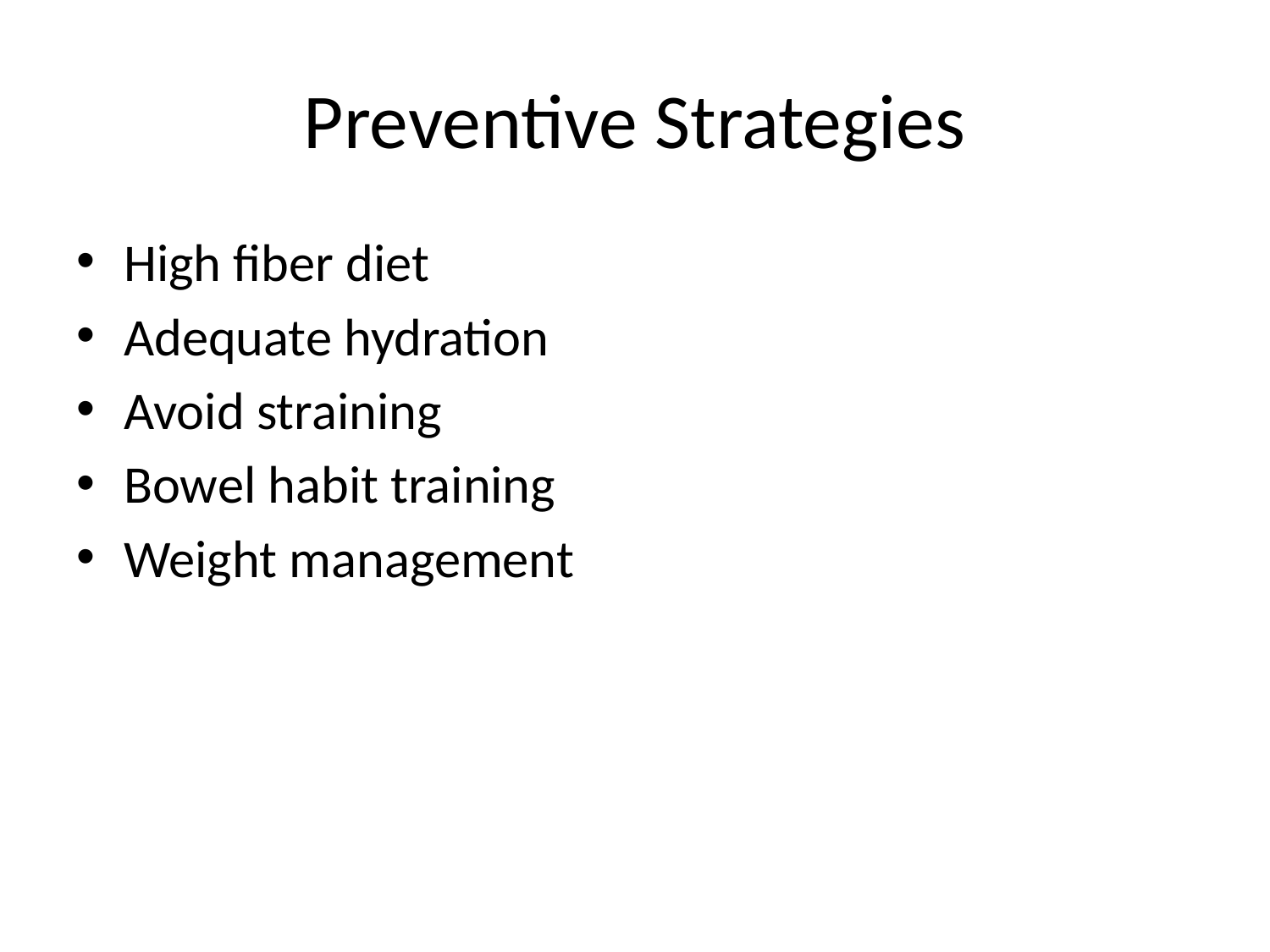

# Preventive Strategies
High fiber diet
Adequate hydration
Avoid straining
Bowel habit training
Weight management